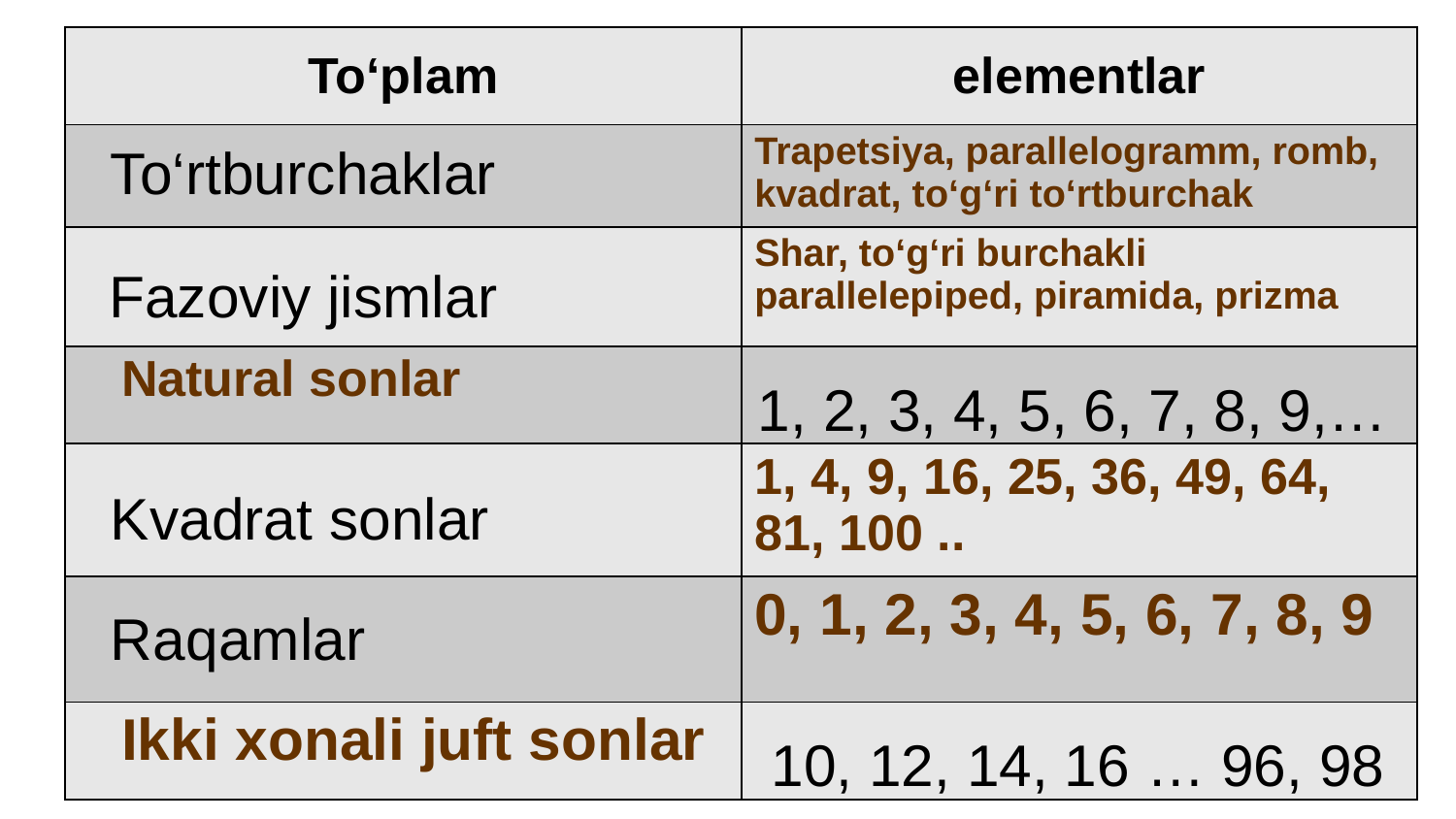

| To‘plam | elementlar |
| --- | --- |
|  | Trapetsiya, parallelogramm, romb, kvadrat, to‘g‘ri to‘rtburchak |
|  | Shar, to‘g‘ri burchakli parallelepiped, piramida, prizma |
| Natural sonlar |  |
|  | 1, 4, 9, 16, 25, 36, 49, 64, 81, 100 .. |
|  | 0, 1, 2, 3, 4, 5, 6, 7, 8, 9 |
| Ikki xonali juft sonlar |  |
To‘rtburchaklar
Fazoviy jismlar
1, 2, 3, 4, 5, 6, 7, 8, 9,…
Kvadrat sonlar
Raqamlar
10, 12, 14, 16 … 96, 98